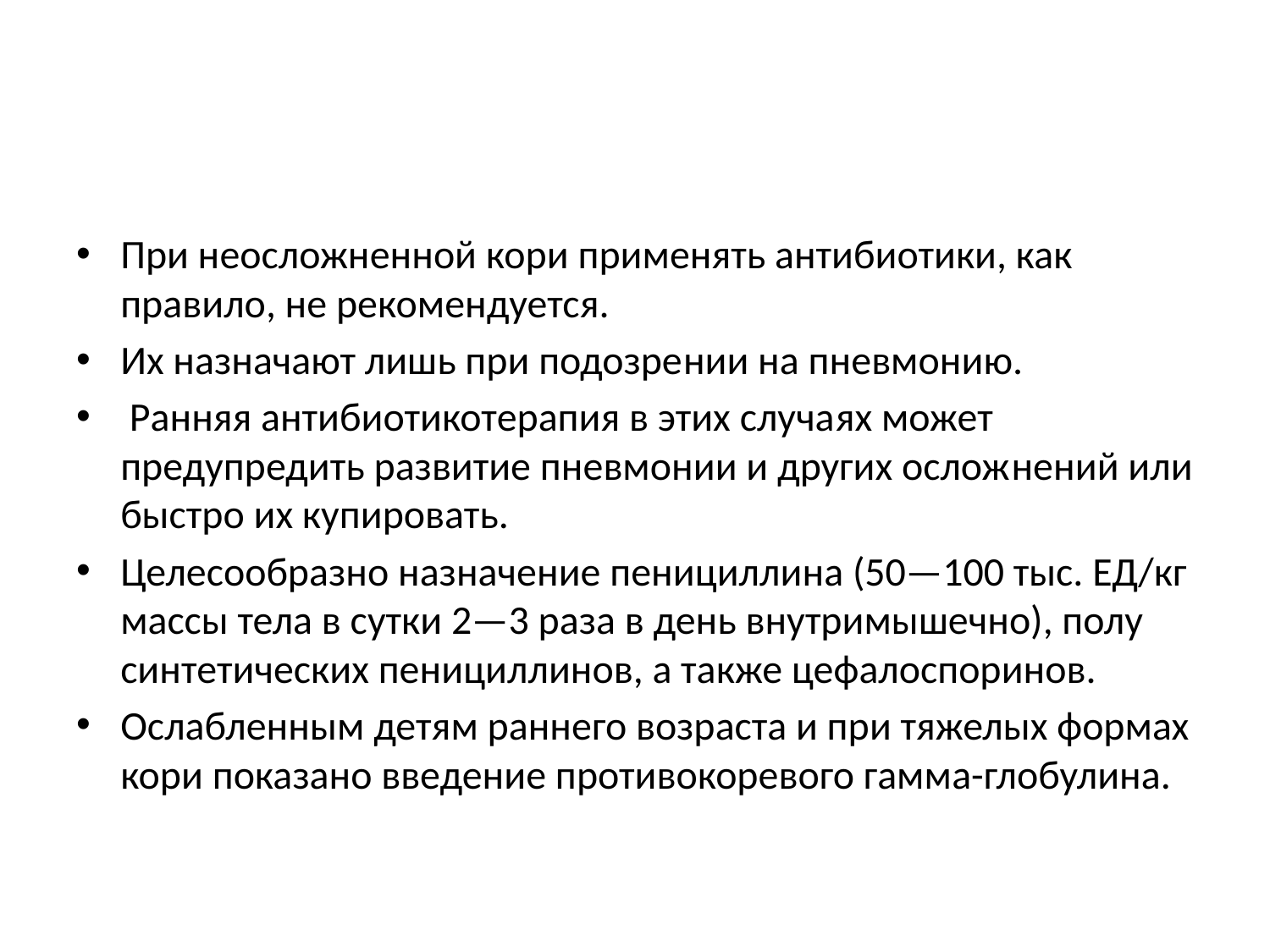

#
При неосложненной кори применять антибиотики, как правило, не рекомендуется.
Их назначают лишь при подозре­нии на пневмонию.
 Ранняя антибиотикотерапия в этих случа­ях может предупредить развитие пневмонии и других ослож­нений или быстро их купировать.
Целесообразно назначение пенициллина (50—100 тыс. ЕД/кг массы тела в сутки 2—3 раза в день внутримышечно), полу­синтетических пенициллинов, а также цефалоспоринов.
Ослабленным детям раннего возраста и при тяжелых формах кори показано введение противокоревого гамма-глобулина.